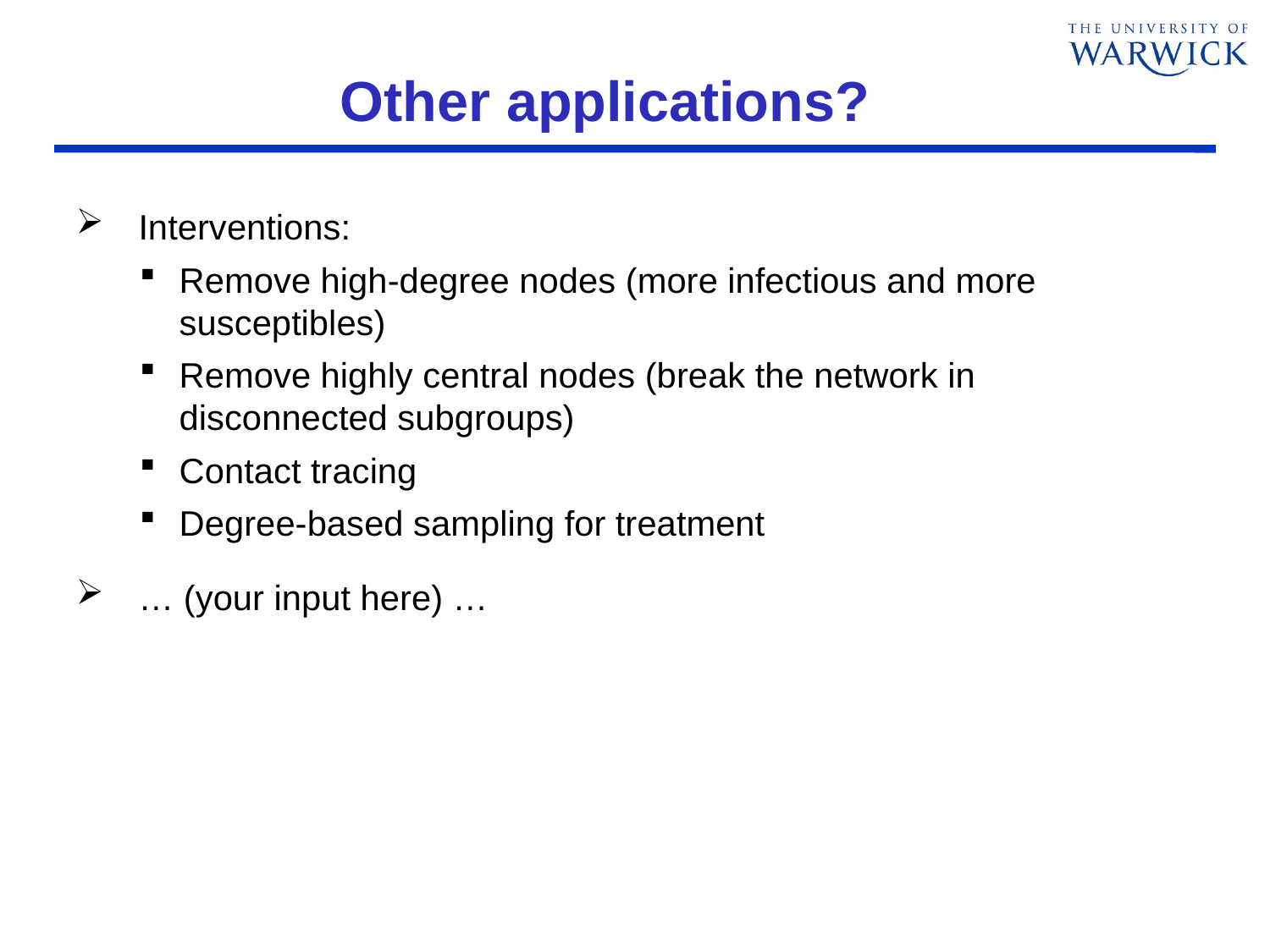

# Other applications?
Interventions:
Remove high-degree nodes (more infectious and more susceptibles)
Remove highly central nodes (break the network in disconnected subgroups)
Contact tracing
Degree-based sampling for treatment
… (your input here) …